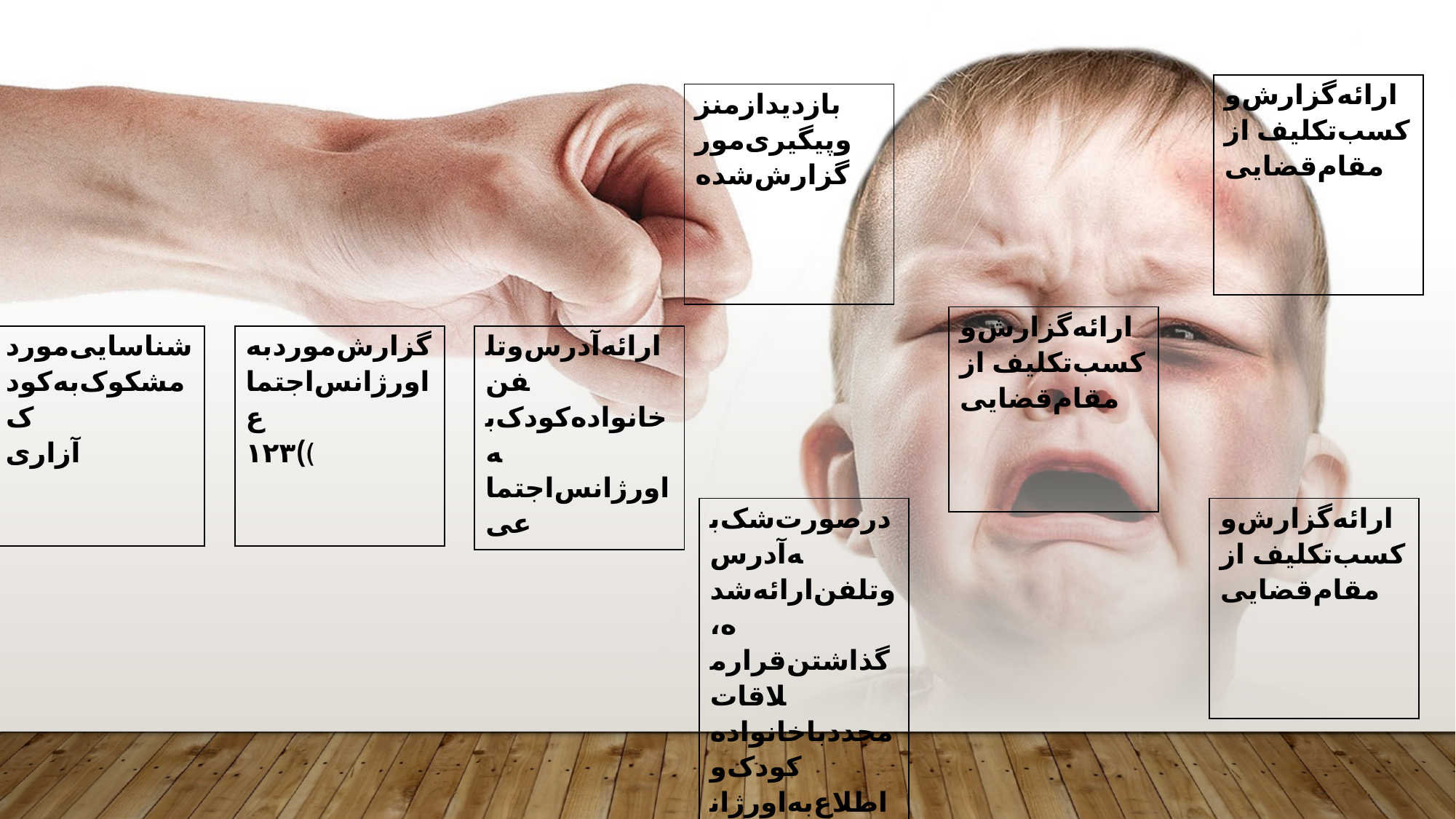

| ارائه‌گزارش‌و‌ کسب‌تکلیف از‌ مقام‌قضایی |
| --- |
| بازدید‌از‌منز و‌پیگیری‌مور گزارش‌شده |
| --- |
| ارائه‌گزارش‌و‌ کسب‌تکلیف از‌ مقام‌قضایی |
| --- |
| شناسایی‌مورد‌ مشکوک‌به‌کودک آزاری |
| --- |
| گزارش‌مورد‌به اورژانس‌اجتماع )۱۲۳( |
| --- |
| ارائه‌آدرس‌و‌تلفن خانواده‌کودک‌به‌ اورژانس‌اجتماعی |
| --- |
| در‌صورت‌شک‌به‌آدرس‌ و‌تلفن‌ارائه‌شده‌،‌ گذاشتن‌قرار‌ملاقات‌ مجدد‌با‌خانواده‌کودک‌و‌ اطلاع‌به‌اورژانس‌ اجتماع |
| --- |
| ارائه‌گزارش‌و‌ کسب‌تکلیف از‌ مقام‌قضایی |
| --- |